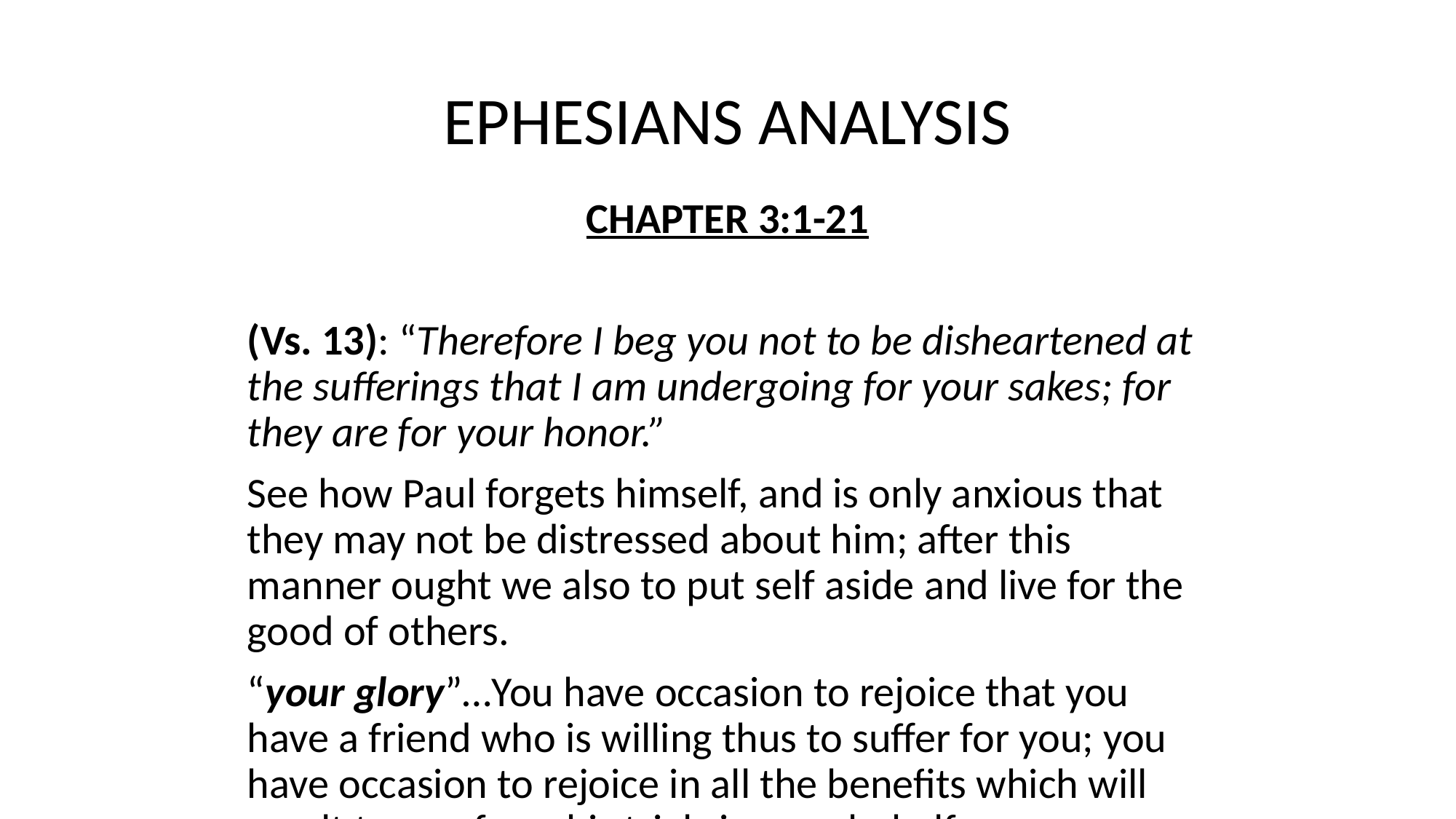

# EPHESIANS ANALYSIS
CHAPTER 3:1-21

(Vs. 13): “Therefore I beg you not to be disheartened at the sufferings that I am undergoing for your sakes; for they are for your honor.”
See how Paul forgets himself, and is only anxious that they may not be distressed about him; after this manner ought we also to put self aside and live for the good of others.
“your glory”…You have occasion to rejoice that you have a friend who is willing thus to suffer for you; you have occasion to rejoice in all the benefits which will result to you from his trials in your behalf.